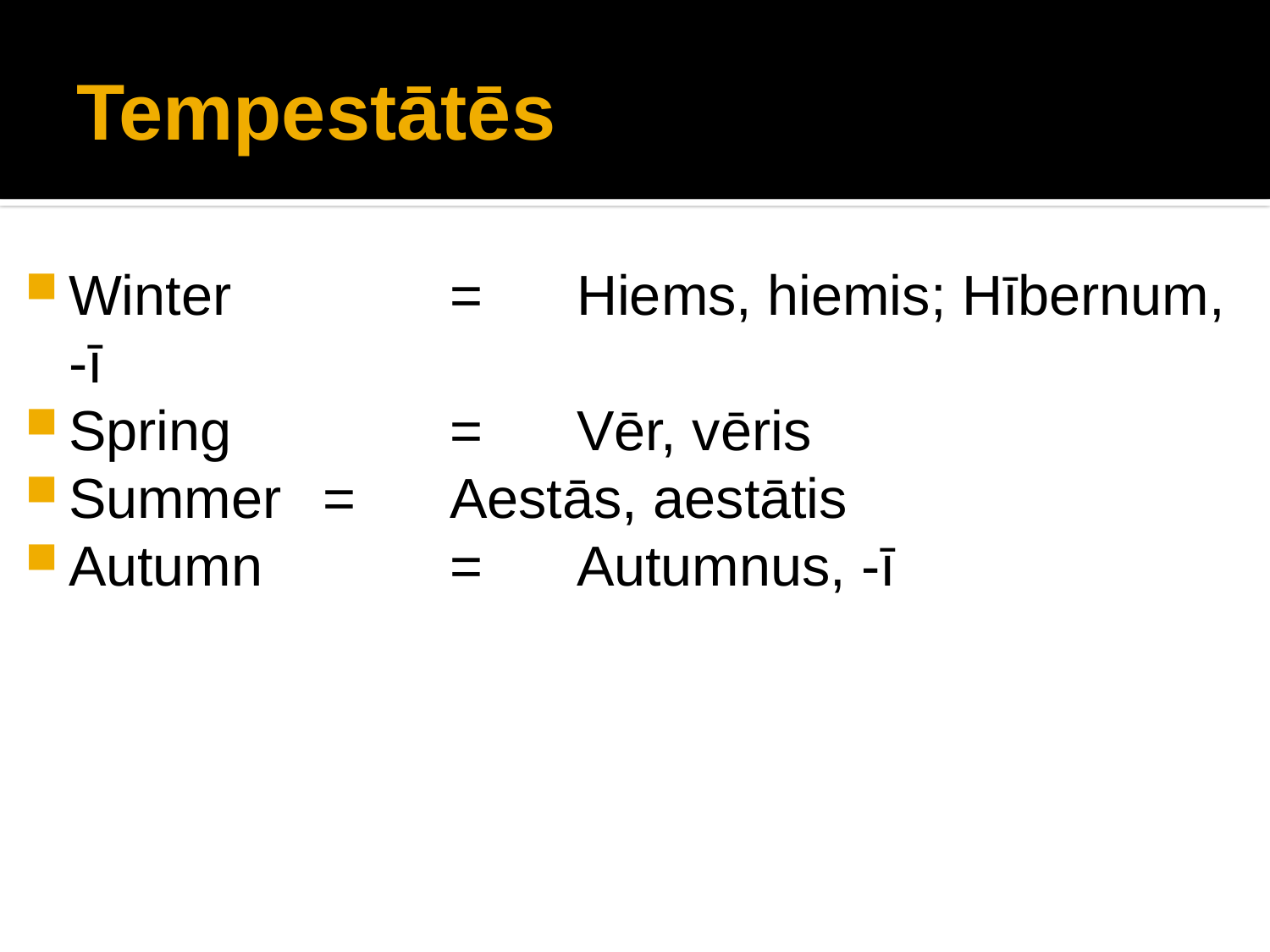

# Tempestātēs
Winter		=	Hiems, hiemis; Hībernum, -ī
Spring		=	Vēr, vēris
Summer	=	Aestās, aestātis
Autumn		=	Autumnus, -ī